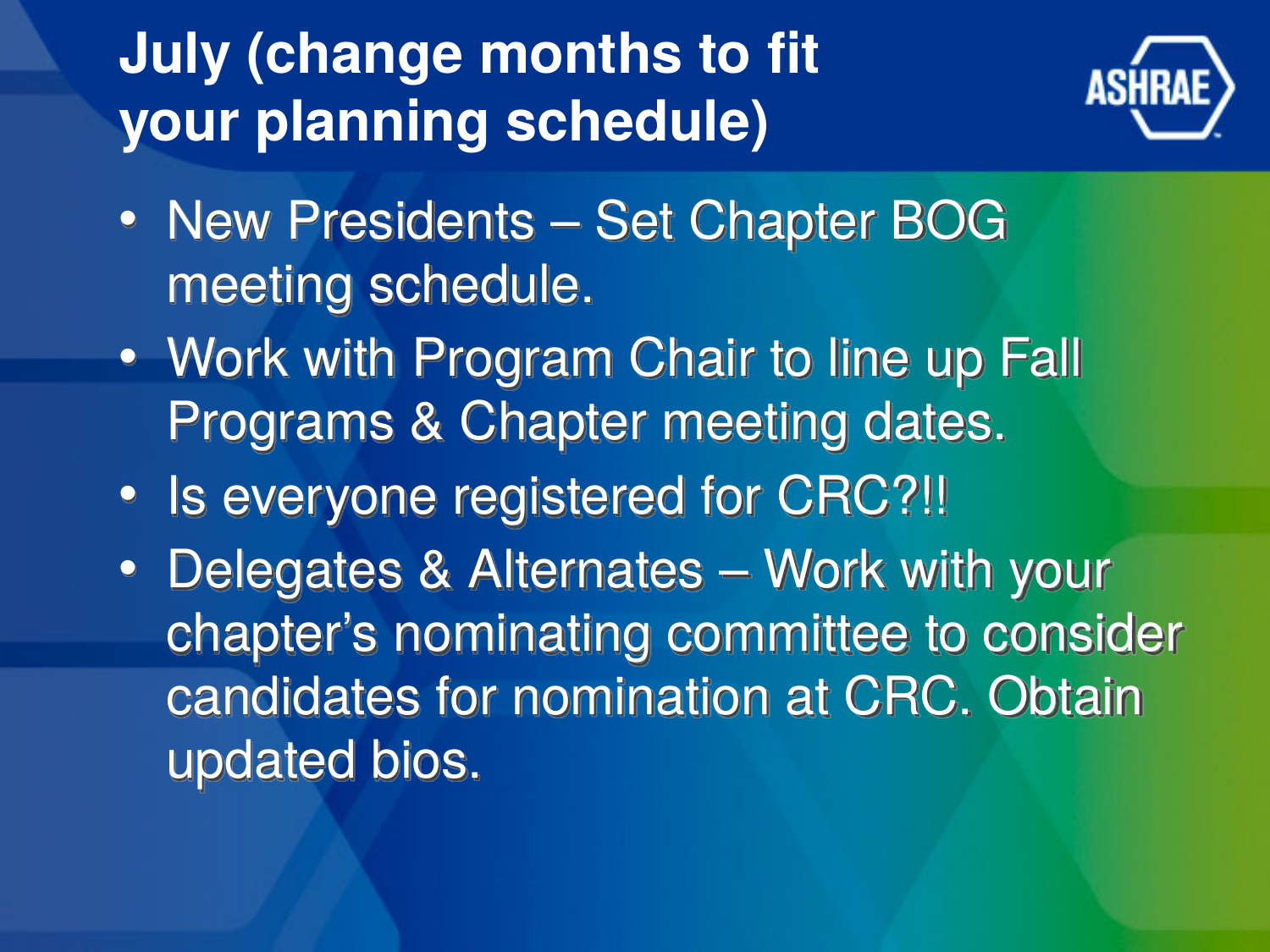

# July (change months to fit your planning schedule)
New Presidents – Set Chapter BOG meeting schedule.
Work with Program Chair to line up Fall Programs & Chapter meeting dates.
Is everyone registered for CRC?!!
Delegates & Alternates – Work with your chapter’s nominating committee to consider candidates for nomination at CRC. Obtain updated bios.